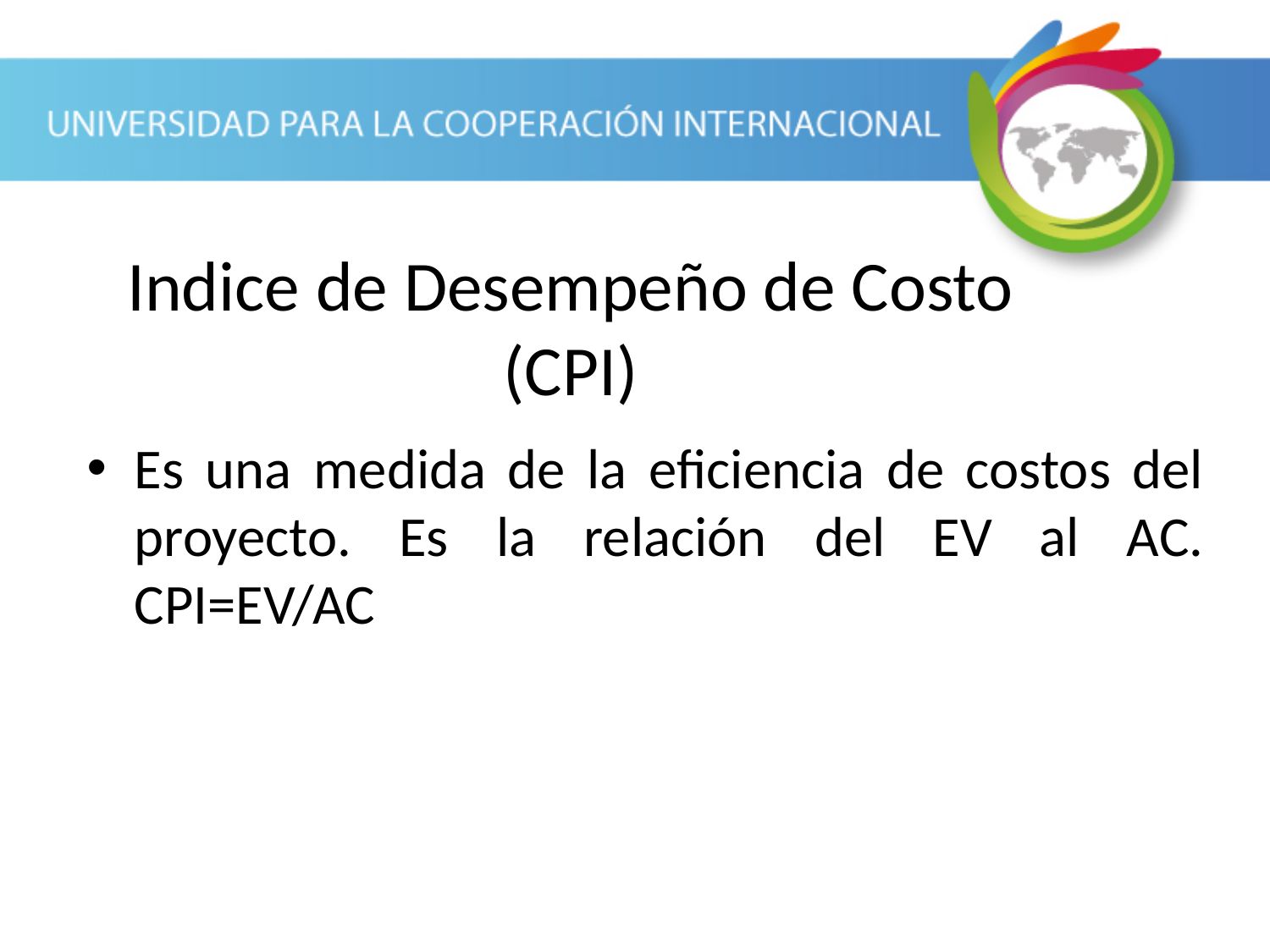

Indice de Desempeño de Costo
(CPI)
Es una medida de la eficiencia de costos del proyecto. Es la relación del EV al AC. CPI=EV/AC